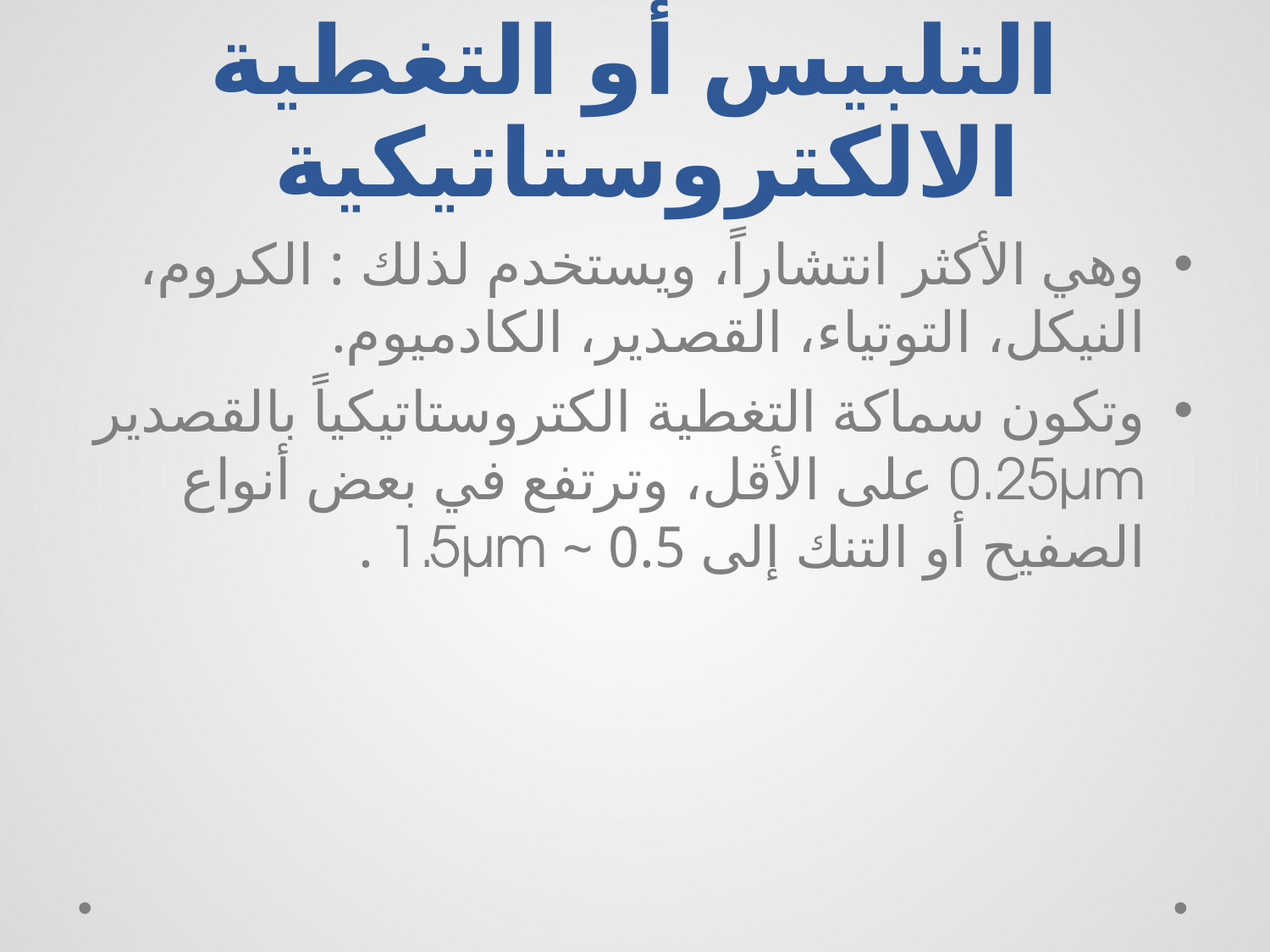

# التلبيس أو التغطية الالكتروستاتيكية
وهي الأكثر انتشاراً، ويستخدم لذلك : الكروم، النيكل، التوتياء، القصدير، الكادميوم.
وتكون سماكة التغطية الكتروستاتيكياً بالقصدير 0.25µm على الأقل، وترتفع في بعض أنواع الصفيح أو التنك إلى 0.5 ~ 1.5µm .